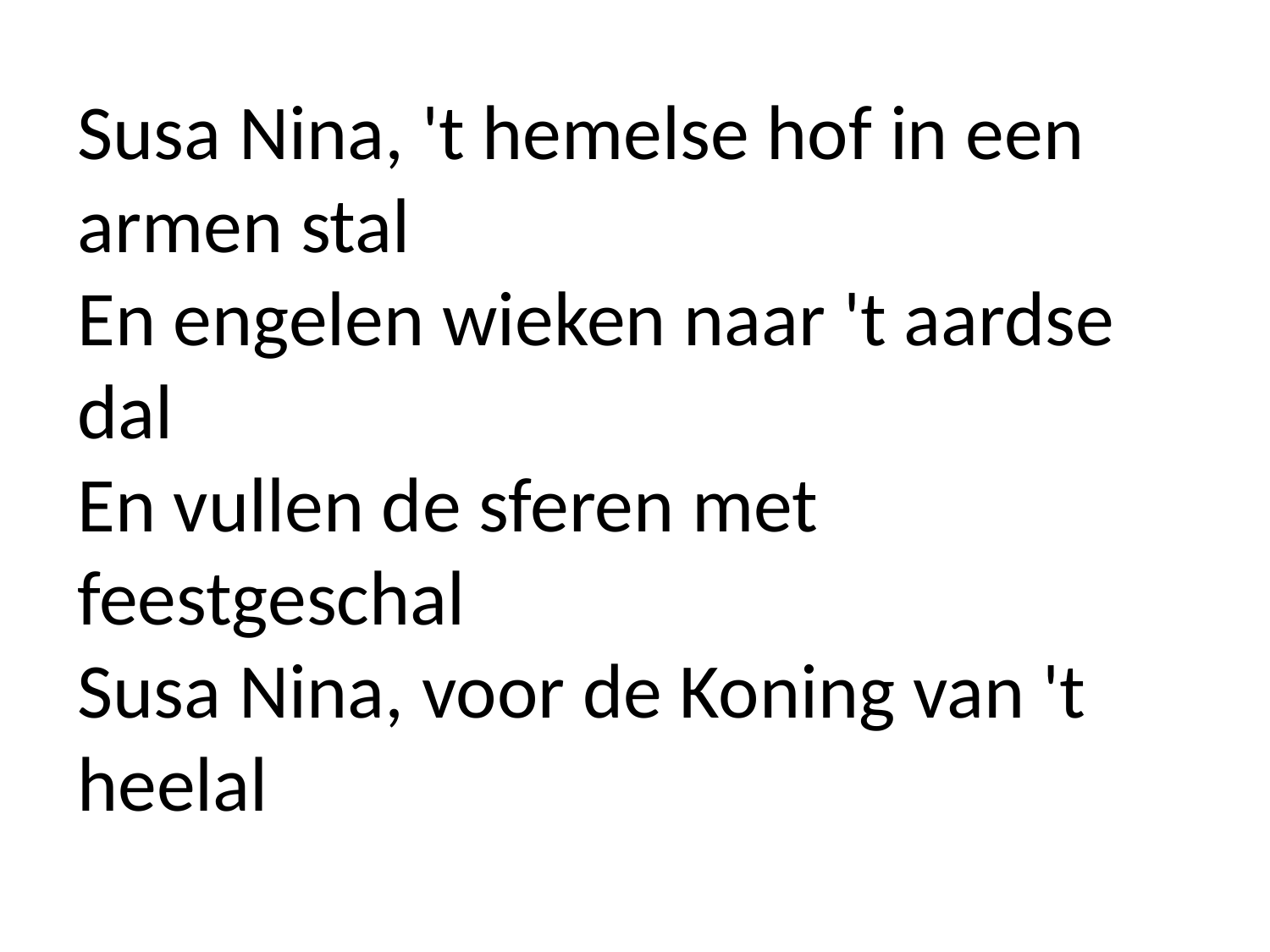

Susa Nina, 't hemelse hof in een armen stal
En engelen wieken naar 't aardse dal
En vullen de sferen met feestgeschal
Susa Nina, voor de Koning van 't heelal